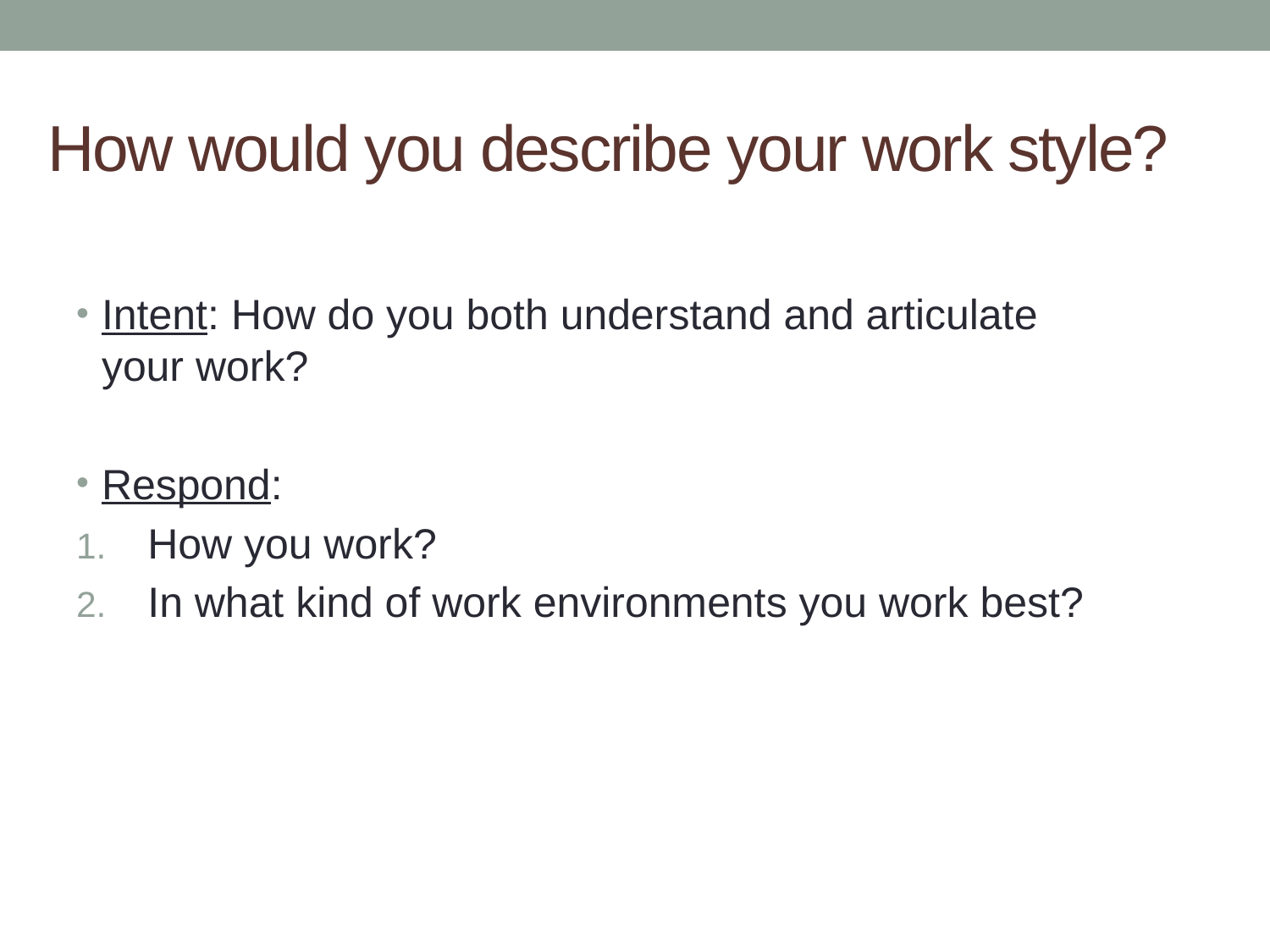

# How would you describe your work style?

Intent: How do you both understand and articulate       your work?

Respond:
How you work?
In what kind of work environments you work best?